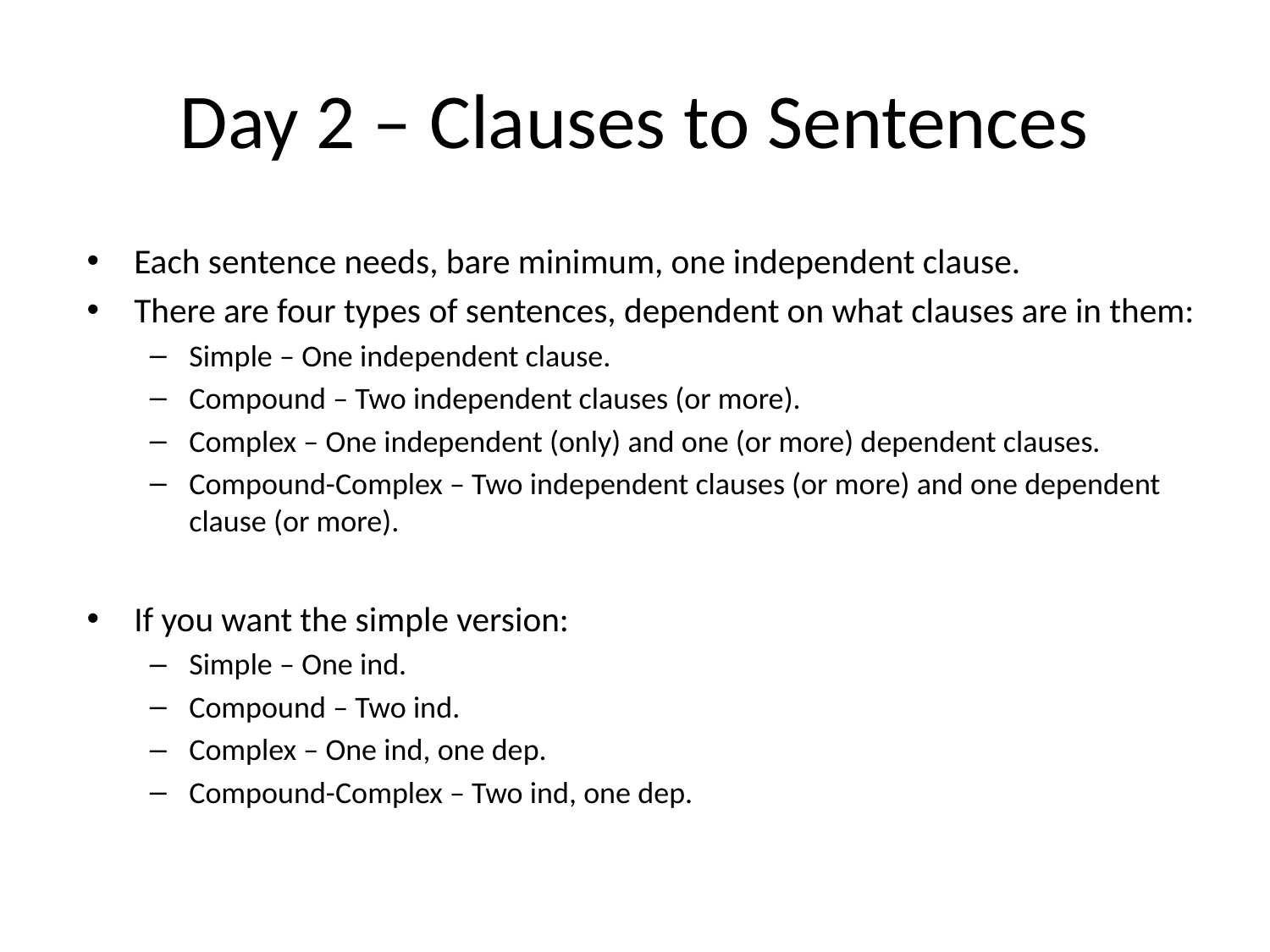

# Day 2 – Clauses to Sentences
Each sentence needs, bare minimum, one independent clause.
There are four types of sentences, dependent on what clauses are in them:
Simple – One independent clause.
Compound – Two independent clauses (or more).
Complex – One independent (only) and one (or more) dependent clauses.
Compound-Complex – Two independent clauses (or more) and one dependent clause (or more).

If you want the simple version:
Simple – One ind.
Compound – Two ind.
Complex – One ind, one dep.
Compound-Complex – Two ind, one dep.